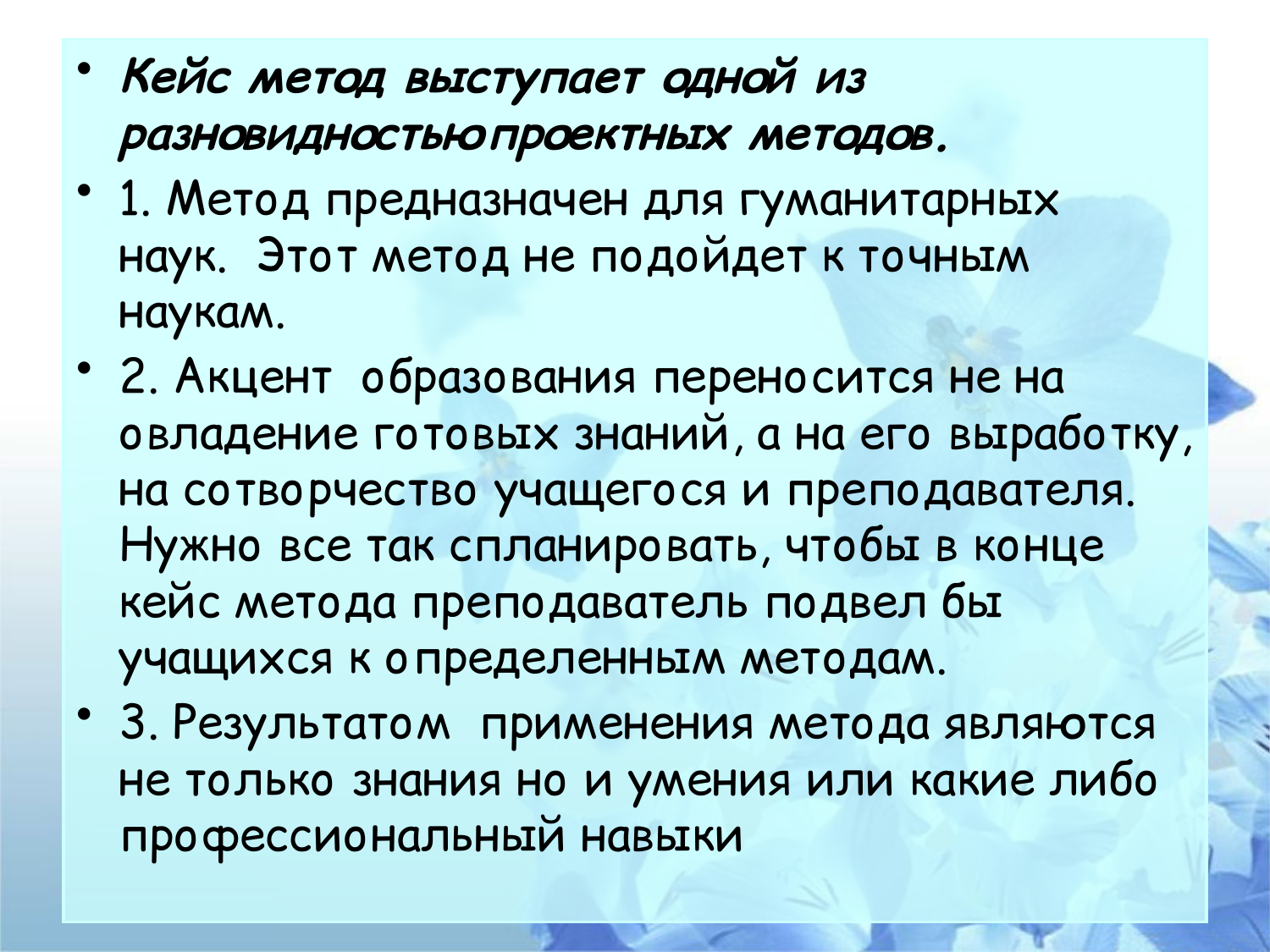

#
Кейс метод выступает одной из разновидностью проектных методов.
1. Метод предназначен для гуманитарных  наук.  Этот метод не подойдет к точным наукам.
2. Акцент  образования переносится не на овладение готовых знаний, а на его выработку, на сотворчество учащегося и преподавателя. Нужно все так спланировать, чтобы в конце кейс метода преподаватель подвел бы учащихся к определенным методам.
3. Результатом  применения метода являются не только знания но и умения или какие либо профессиональный навыки